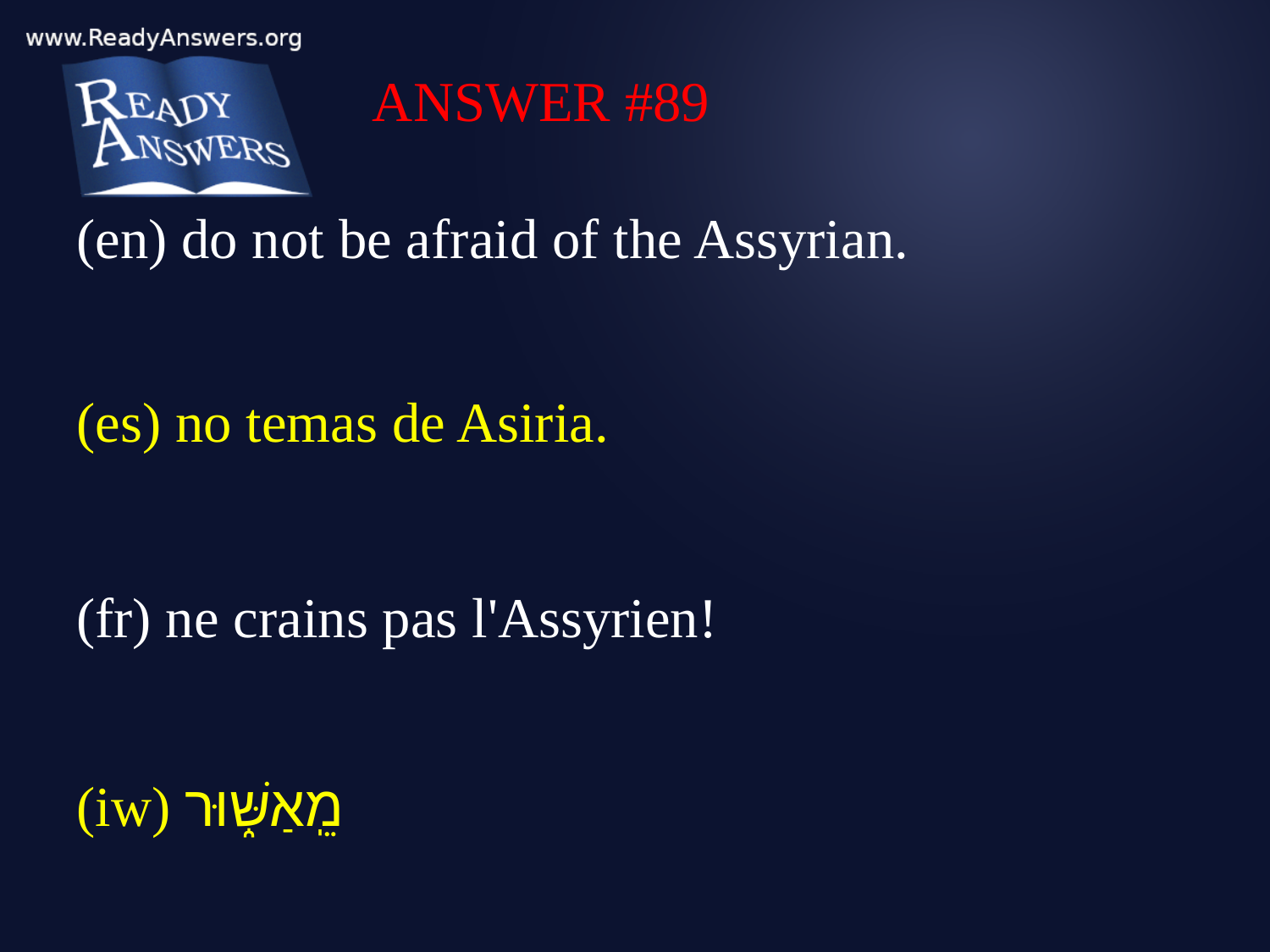

ANSWER #89
(en) do not be afraid of the Assyrian.
(es) no temas de Asiria.
(fr) ne crains pas l'Assyrien!
(iw) מֵֽאַשּׁ֑וּר